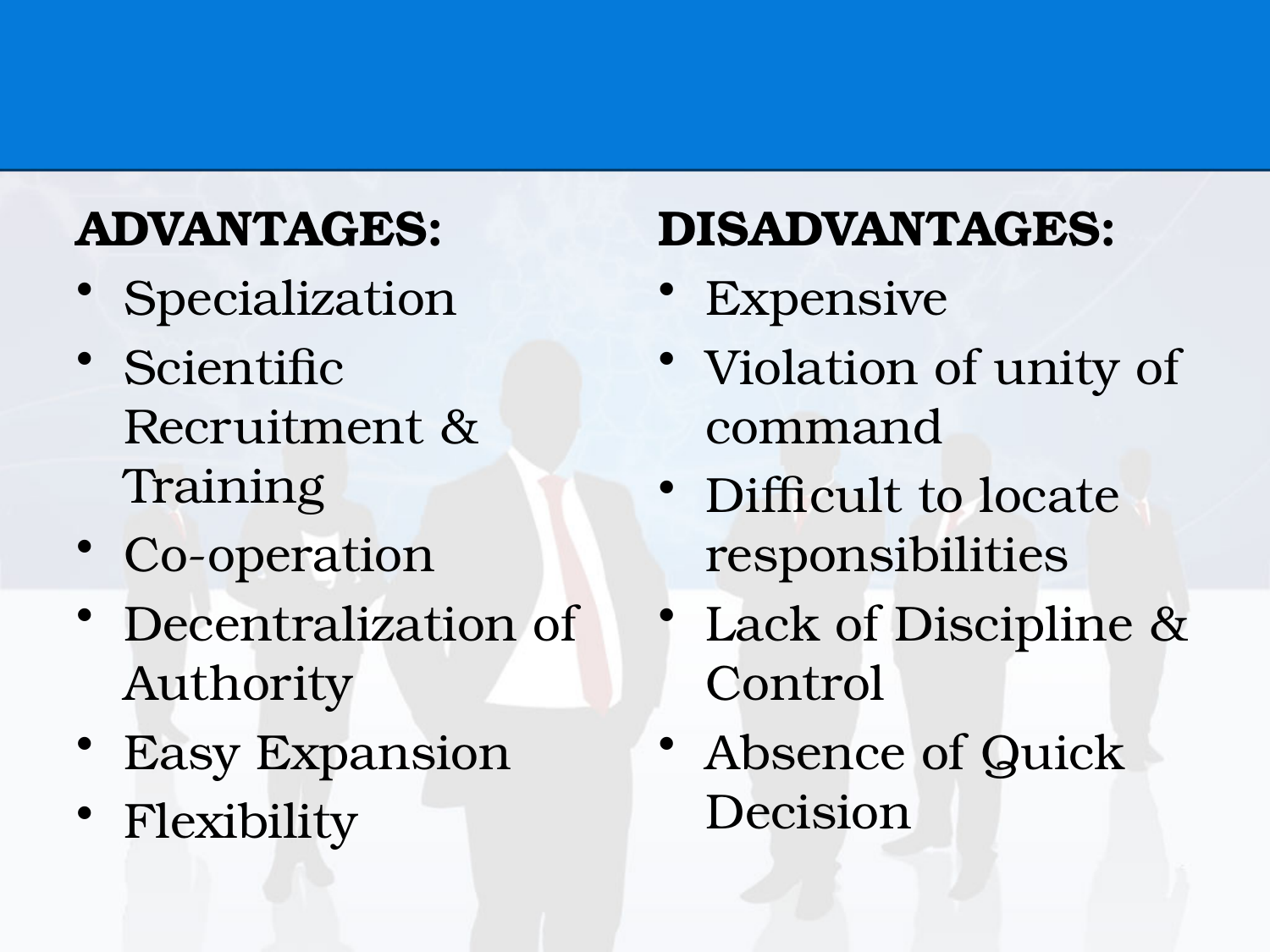

#
ADVANTAGES:
Specialization
Scientific Recruitment & Training
Co-operation
Decentralization of Authority
Easy Expansion
Flexibility
DISADVANTAGES:
Expensive
Violation of unity of command
Difficult to locate responsibilities
Lack of Discipline & Control
Absence of Quick Decision